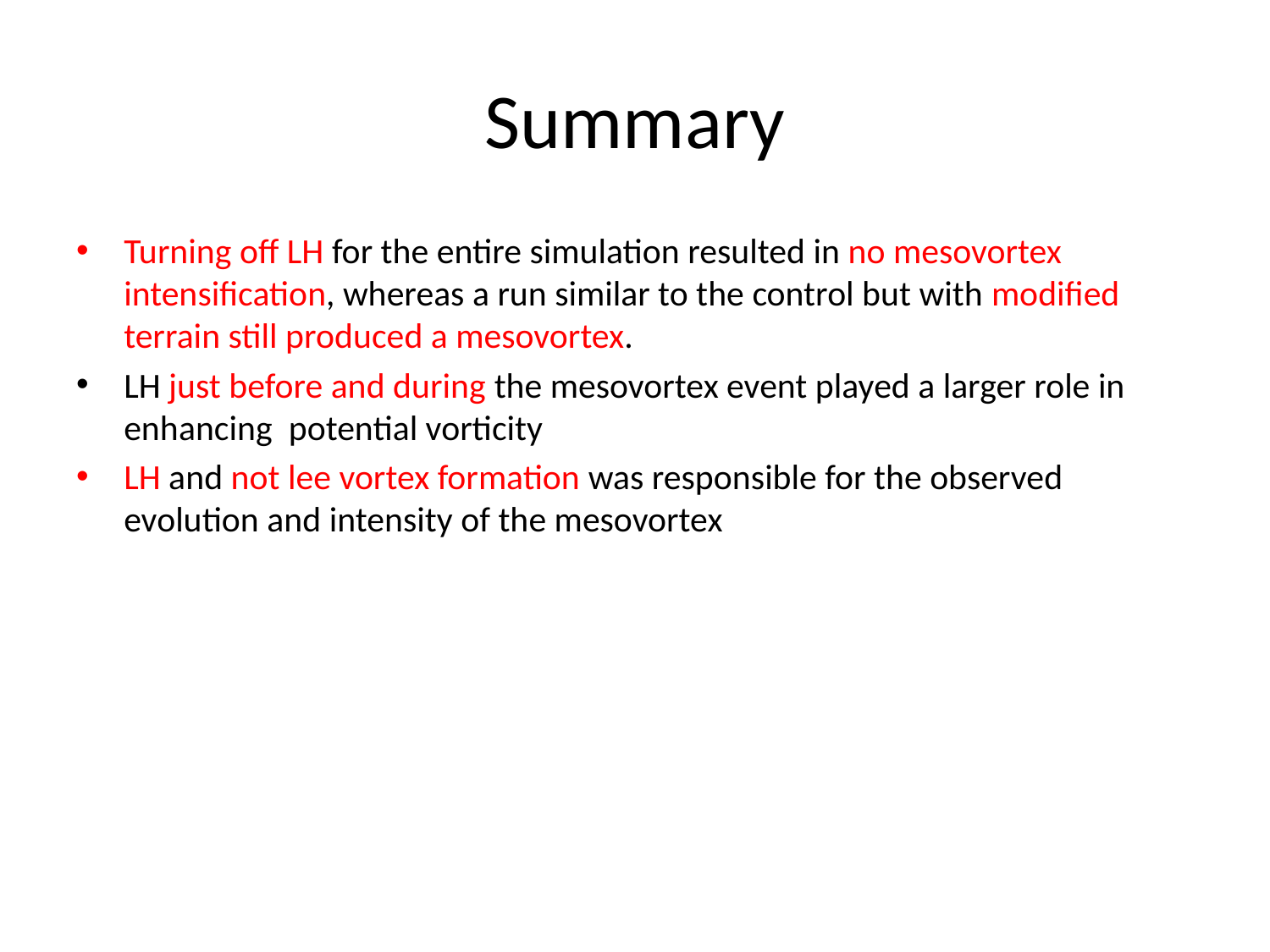

# Summary
Turning off LH for the entire simulation resulted in no mesovortex intensification, whereas a run similar to the control but with modified terrain still produced a mesovortex.
LH just before and during the mesovortex event played a larger role in enhancing  potential vorticity
LH and not lee vortex formation was responsible for the observed evolution and intensity of the mesovortex